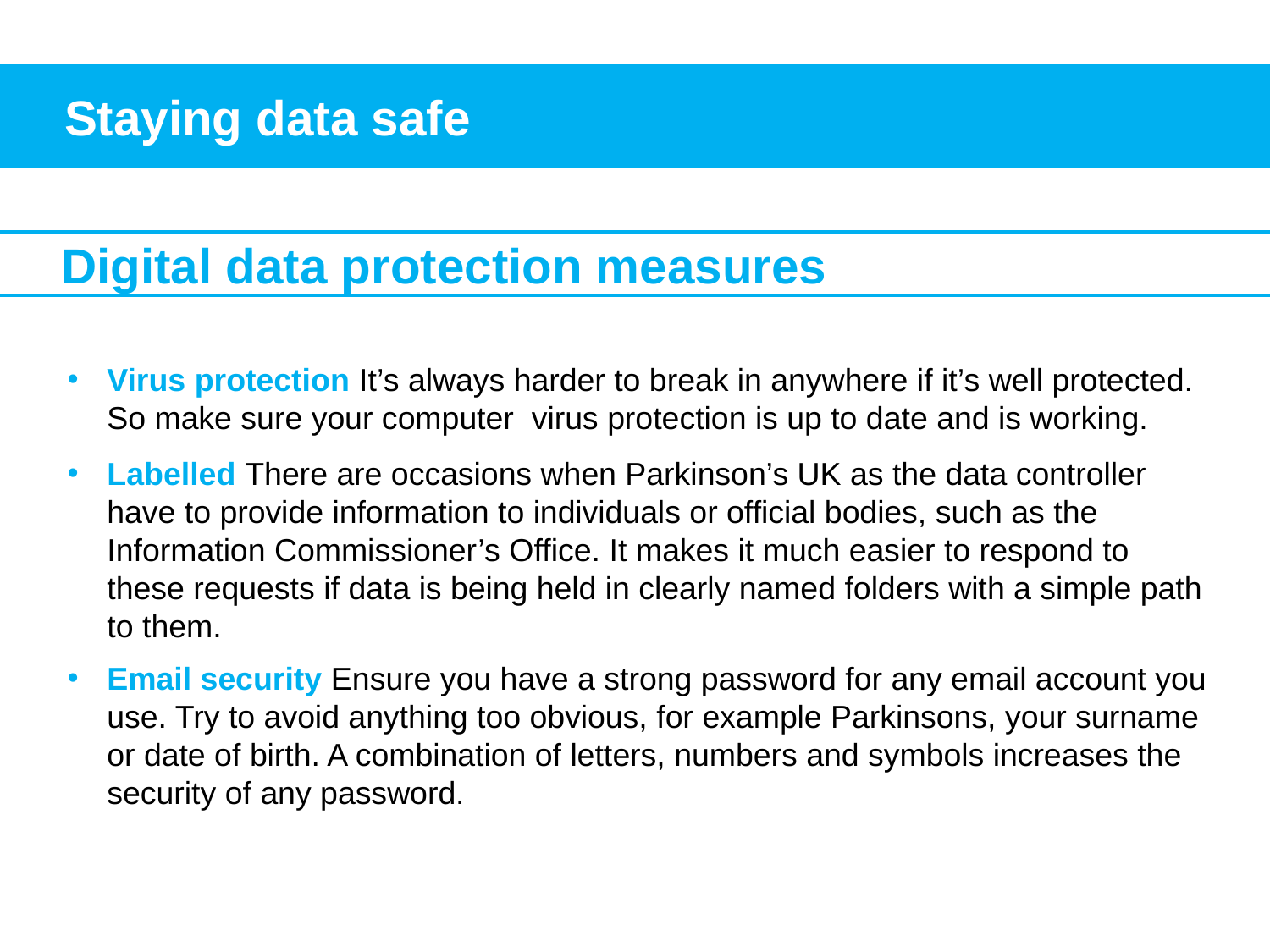

Staying data safe
Digital data protection measures
Virus protection It’s always harder to break in anywhere if it’s well protected.  So make sure your computer  virus protection is up to date and is working.
Labelled There are occasions when Parkinson’s UK as the data controller have to provide information to individuals or official bodies, such as the Information Commissioner’s Office. It makes it much easier to respond to these requests if data is being held in clearly named folders with a simple path to them.
Email security Ensure you have a strong password for any email account you use. Try to avoid anything too obvious, for example Parkinsons, your surname or date of birth. A combination of letters, numbers and symbols increases the security of any password.